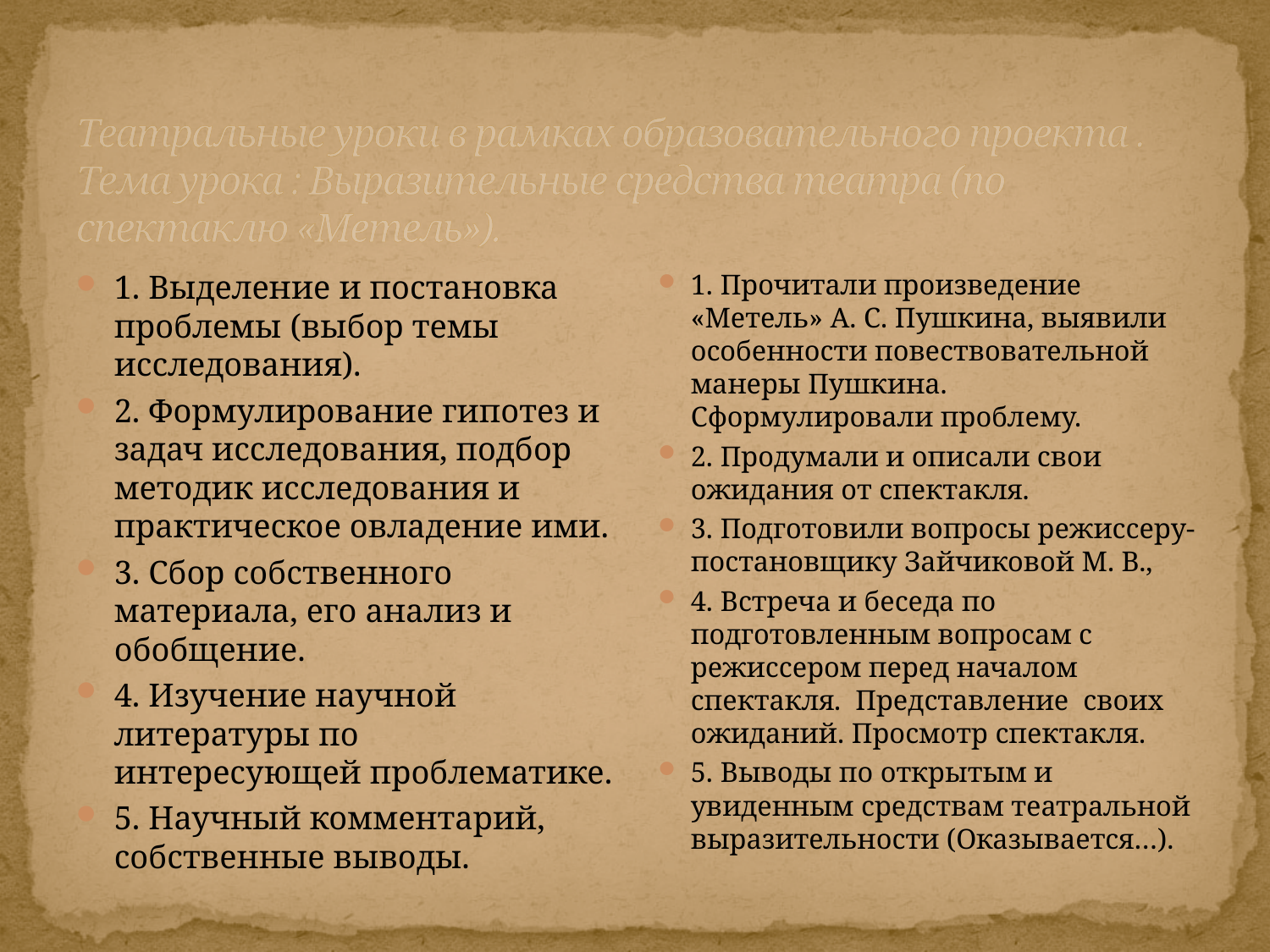

# Театральные уроки в рамках образовательного проекта . Тема урока : Выразительные средства театра (по спектаклю «Метель»).
1. Выделение и постановка проблемы (выбор темы исследования).
2. Формулирование гипотез и задач исследования, подбор методик исследования и практическое овладение ими.
3. Сбор собственного материала, его анализ и обобщение.
4. Изучение научной литературы по интересующей проблематике.
5. Научный комментарий, собственные выводы.

1. Прочитали произведение «Метель» А. С. Пушкина, выявили особенности повествовательной манеры Пушкина. Сформулировали проблему.
2. Продумали и описали свои ожидания от спектакля.
3. Подготовили вопросы режиссеру-постановщику Зайчиковой М. В.,
4. Встреча и беседа по подготовленным вопросам с режиссером перед началом спектакля.  Представление  своих ожиданий. Просмотр спектакля.
5. Выводы по открытым и увиденным средствам театральной выразительности (Оказывается…).